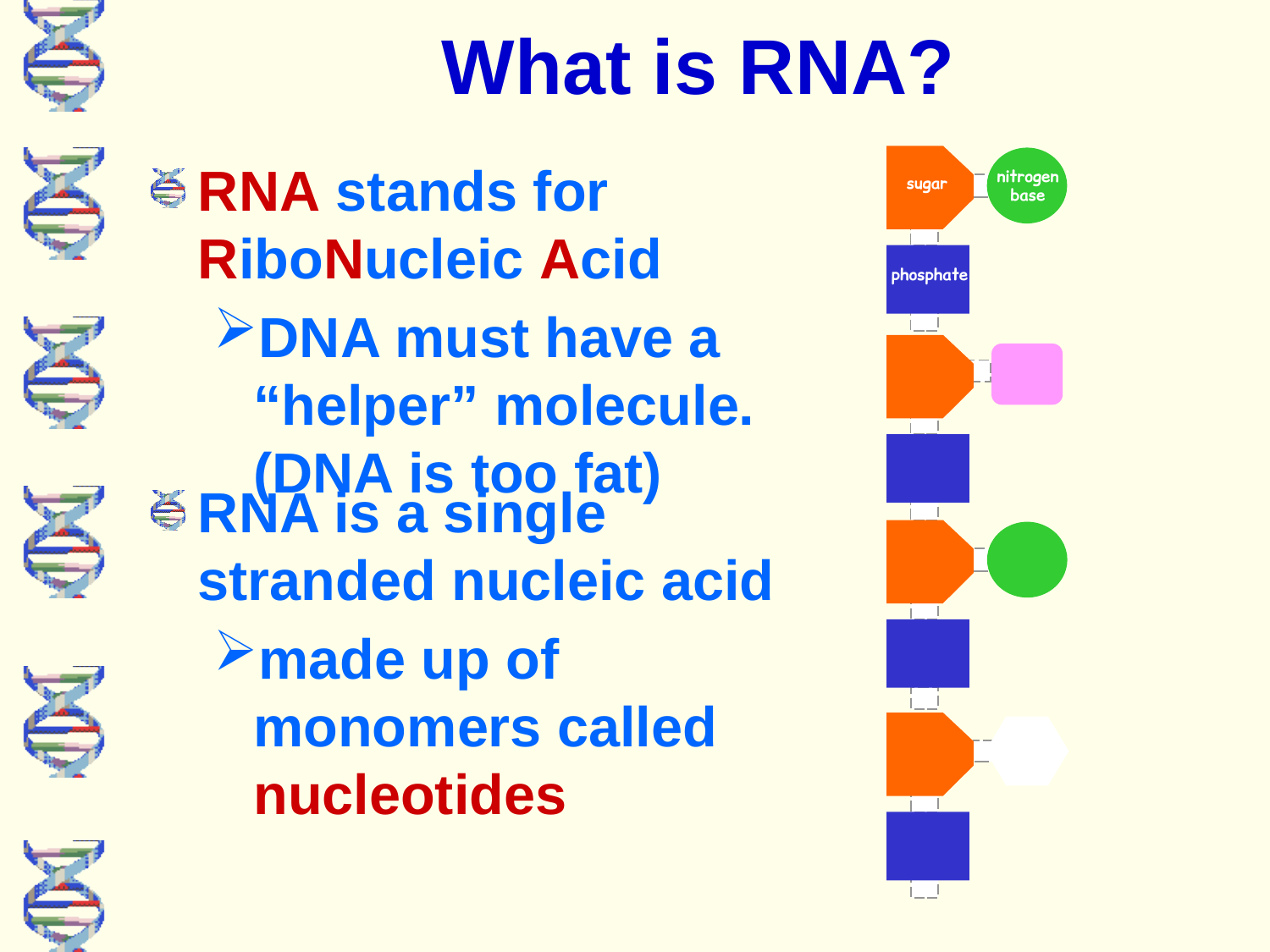

# What is RNA?

nitrogen base
sugar

phosphate
RNA stands for RiboNucleic Acid
DNA must have a “helper” molecule. (DNA is too fat)

RNA is a single stranded nucleic acid
made up of monomers called nucleotides